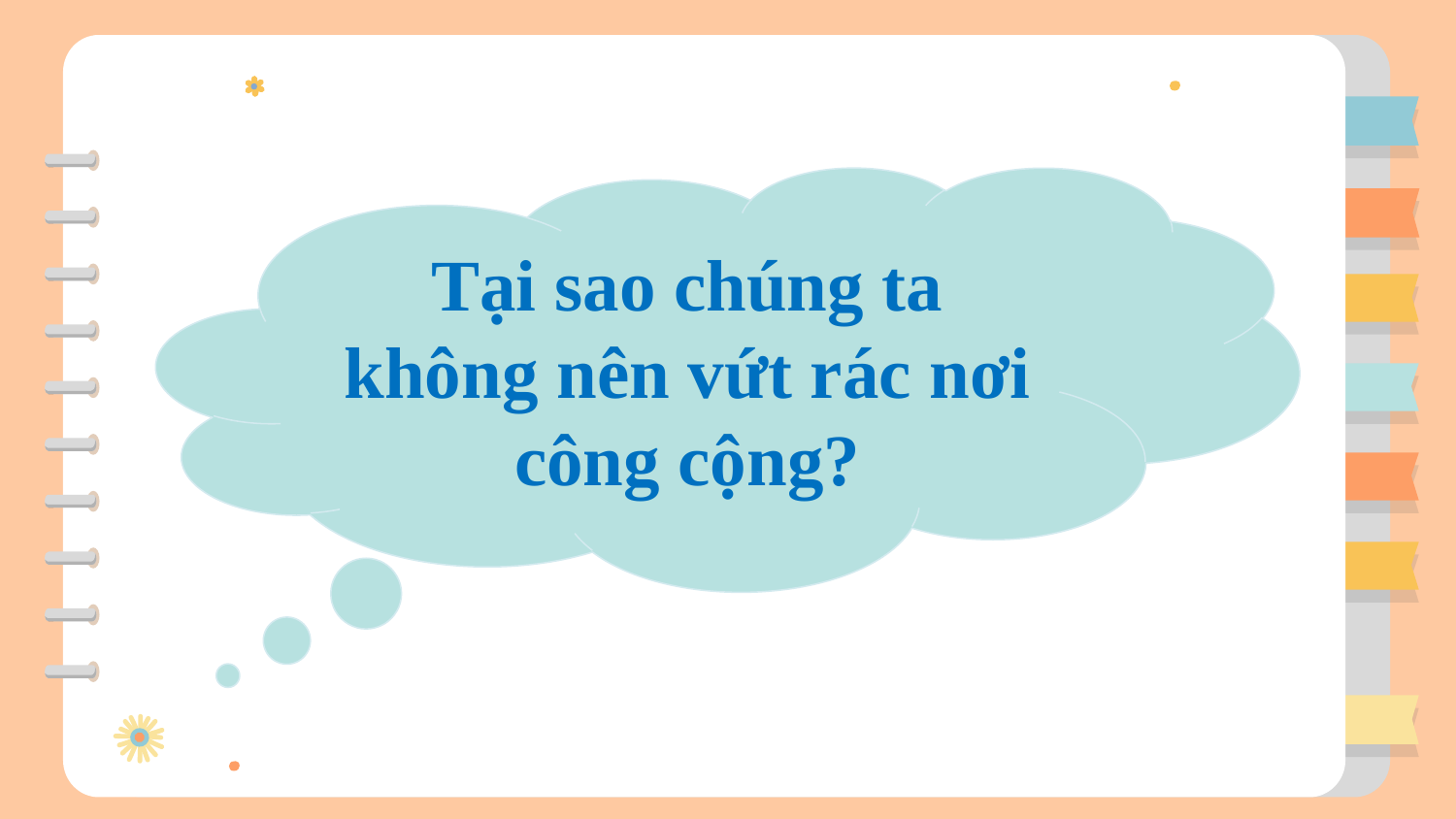

Tại sao chúng ta không nên vứt rác nơi công cộng?